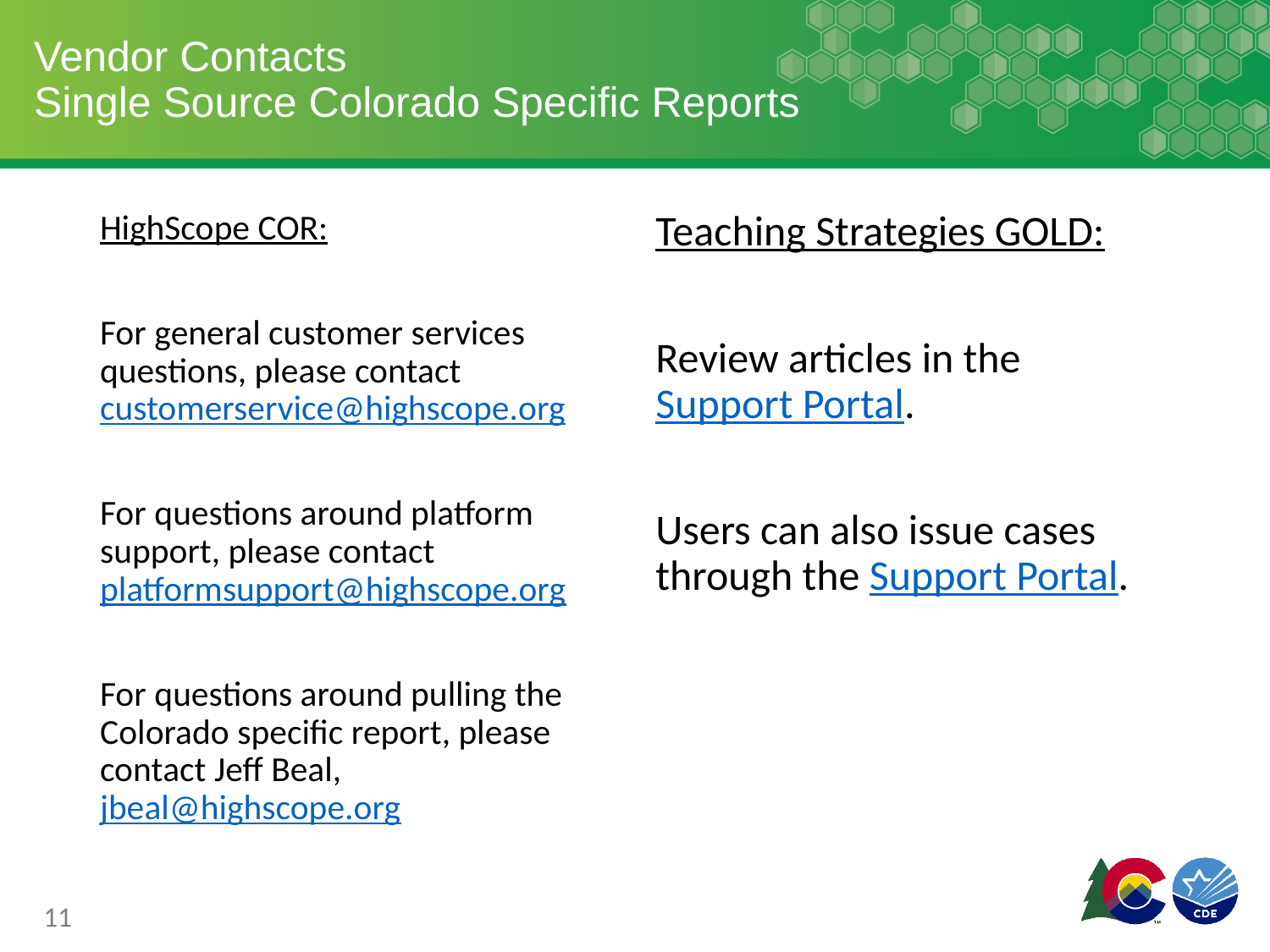

# Vendor Contacts Single Source Colorado Specific Reports
HighScope COR:

For general customer services questions, please contact customerservice@highscope.org

For questions around platform support, please contact platformsupport@highscope.org

For questions around pulling the Colorado specific report, please contact Jeff Beal, jbeal@highscope.org
Teaching Strategies GOLD:

Review articles in the Support Portal.

Users can also issue cases through the Support Portal.
11